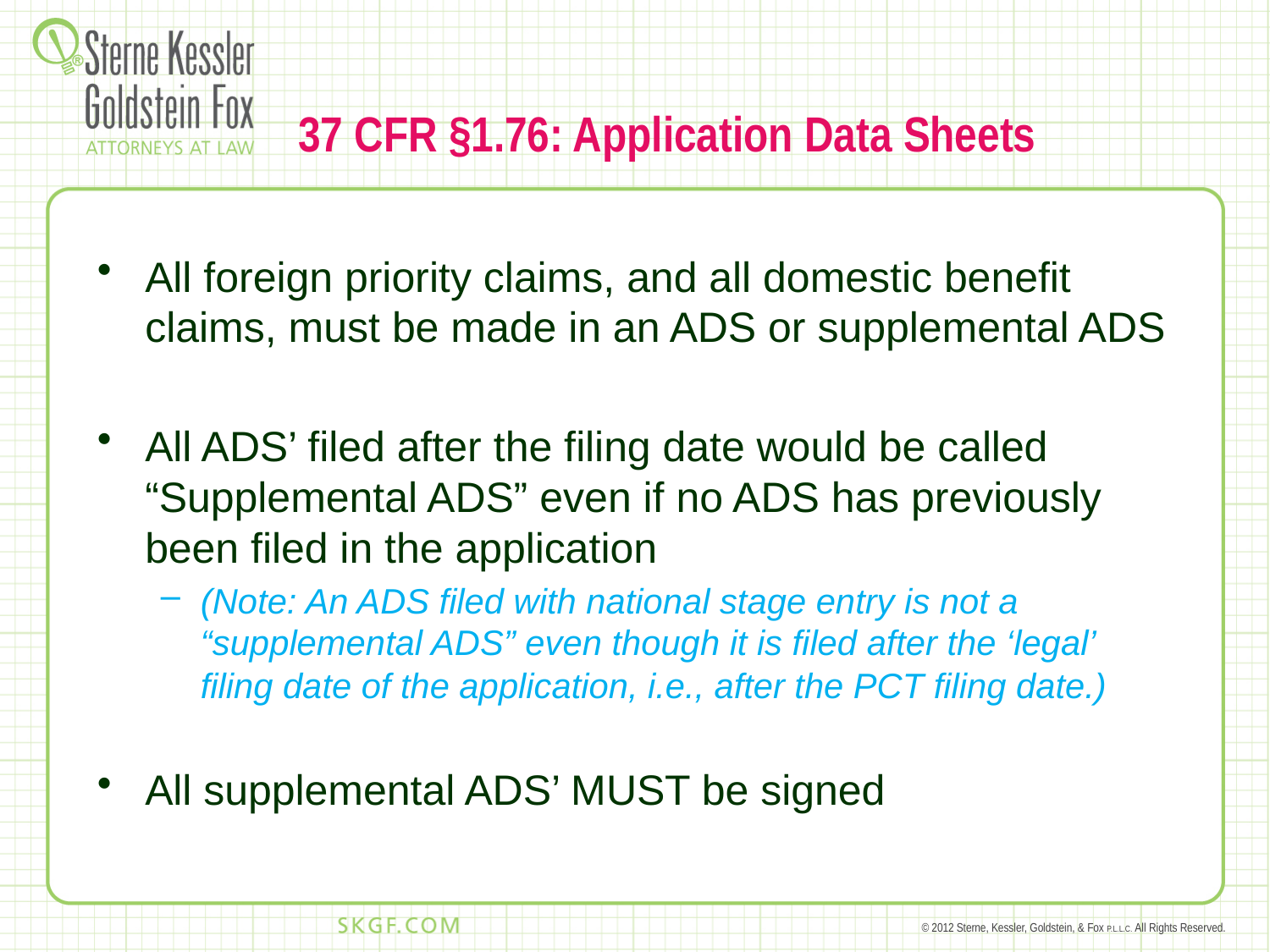

# 37 CFR §1.76: Application Data Sheets
All foreign priority claims, and all domestic benefit claims, must be made in an ADS or supplemental ADS

All ADS’ filed after the filing date would be called “Supplemental ADS” even if no ADS has previously been filed in the application
(Note: An ADS filed with national stage entry is not a “supplemental ADS” even though it is filed after the ‘legal’ filing date of the application, i.e., after the PCT filing date.)

All supplemental ADS’ MUST be signed